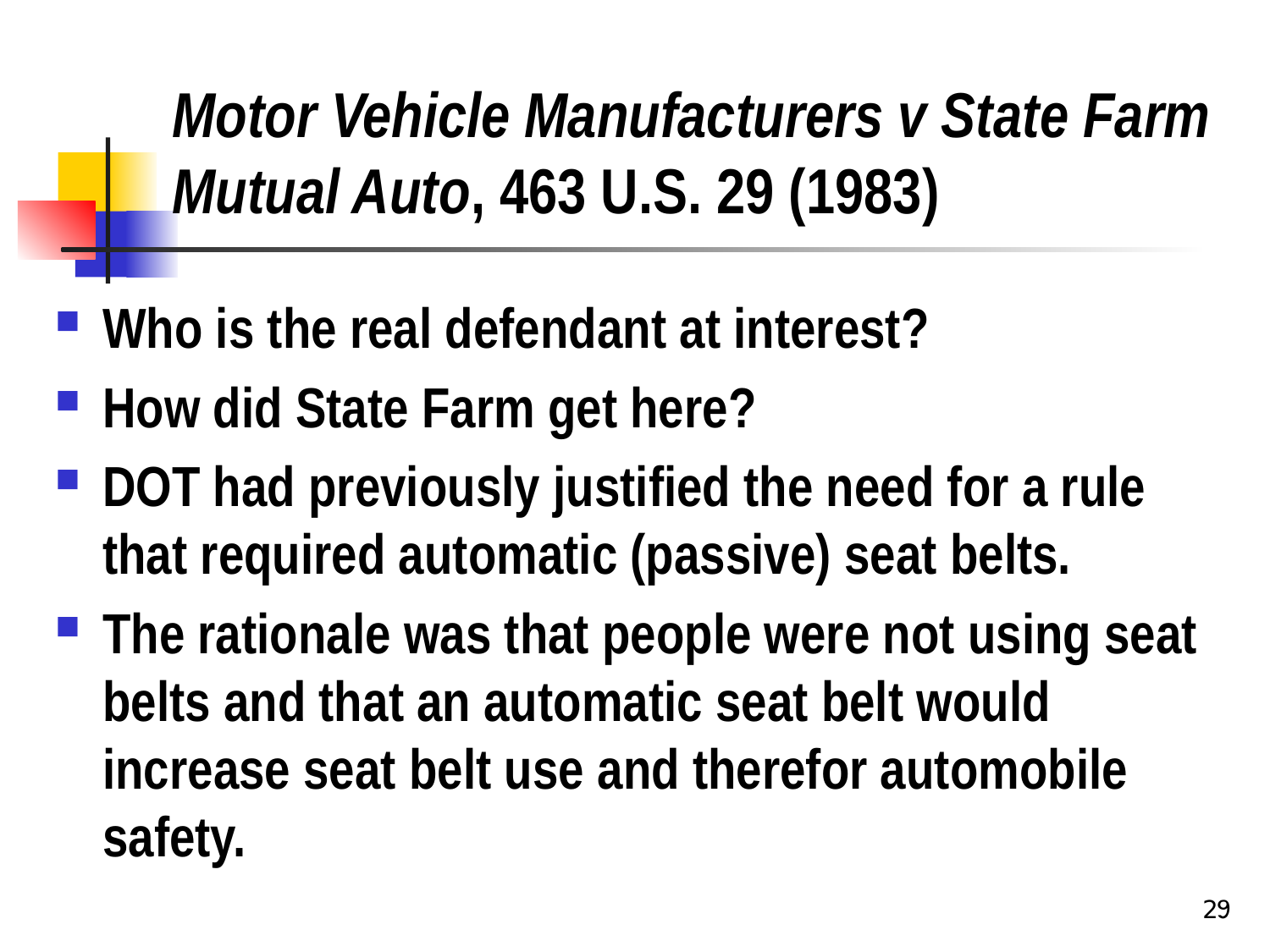

# Motor Vehicle Manufacturers v State Farm Mutual Auto, 463 U.S. 29 (1983)
Who is the real defendant at interest?
How did State Farm get here?
DOT had previously justified the need for a rule that required automatic (passive) seat belts.
The rationale was that people were not using seat belts and that an automatic seat belt would increase seat belt use and therefor automobile safety.
29